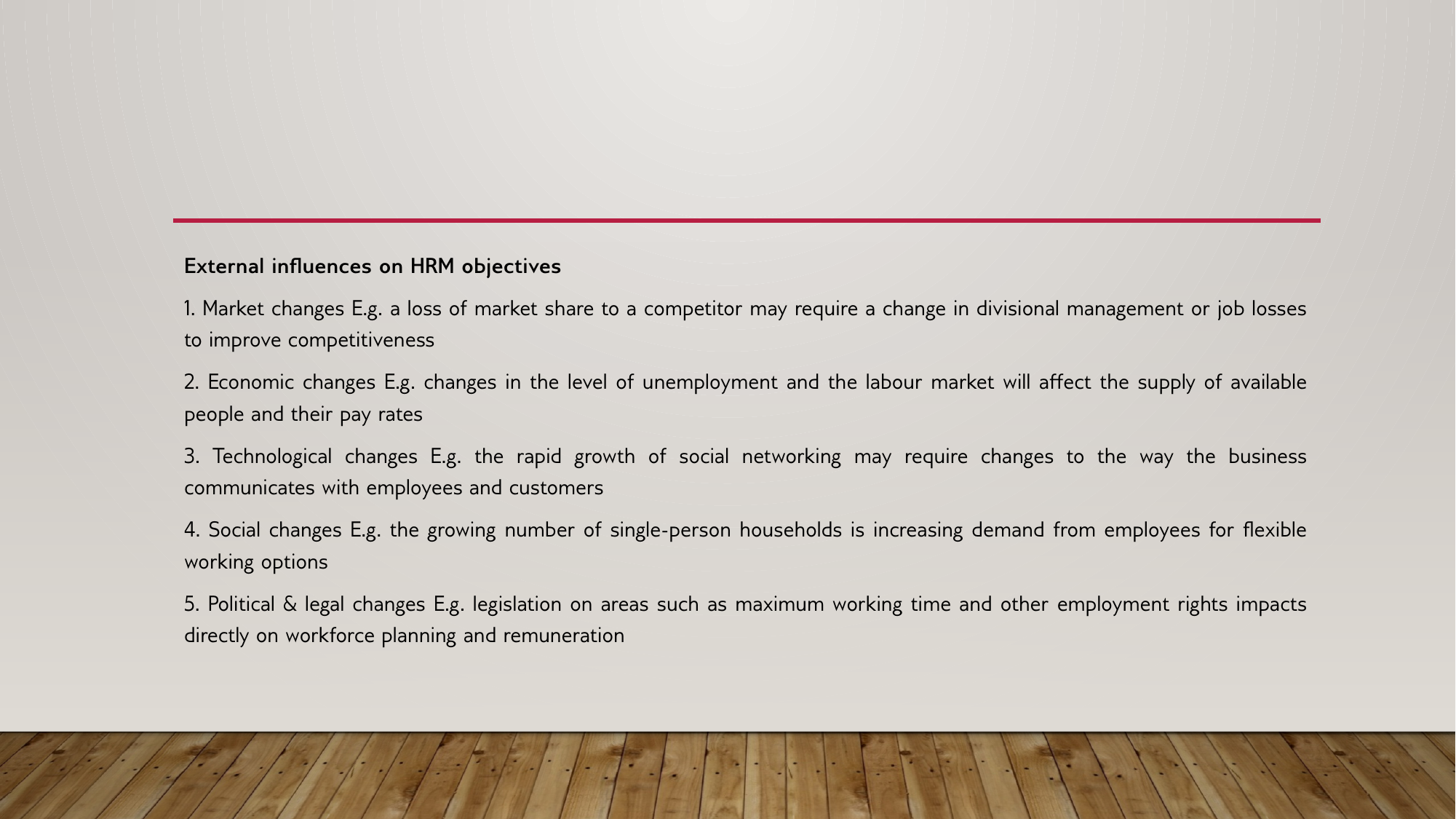

#
External influences on HRM objectives
1. Market changes E.g. a loss of market share to a competitor may require a change in divisional management or job losses to improve competitiveness
2. Economic changes E.g. changes in the level of unemployment and the labour market will affect the supply of available people and their pay rates
3. Technological changes E.g. the rapid growth of social networking may require changes to the way the business communicates with employees and customers
4. Social changes E.g. the growing number of single-person households is increasing demand from employees for flexible working options
5. Political & legal changes E.g. legislation on areas such as maximum working time and other employment rights impacts directly on workforce planning and remuneration